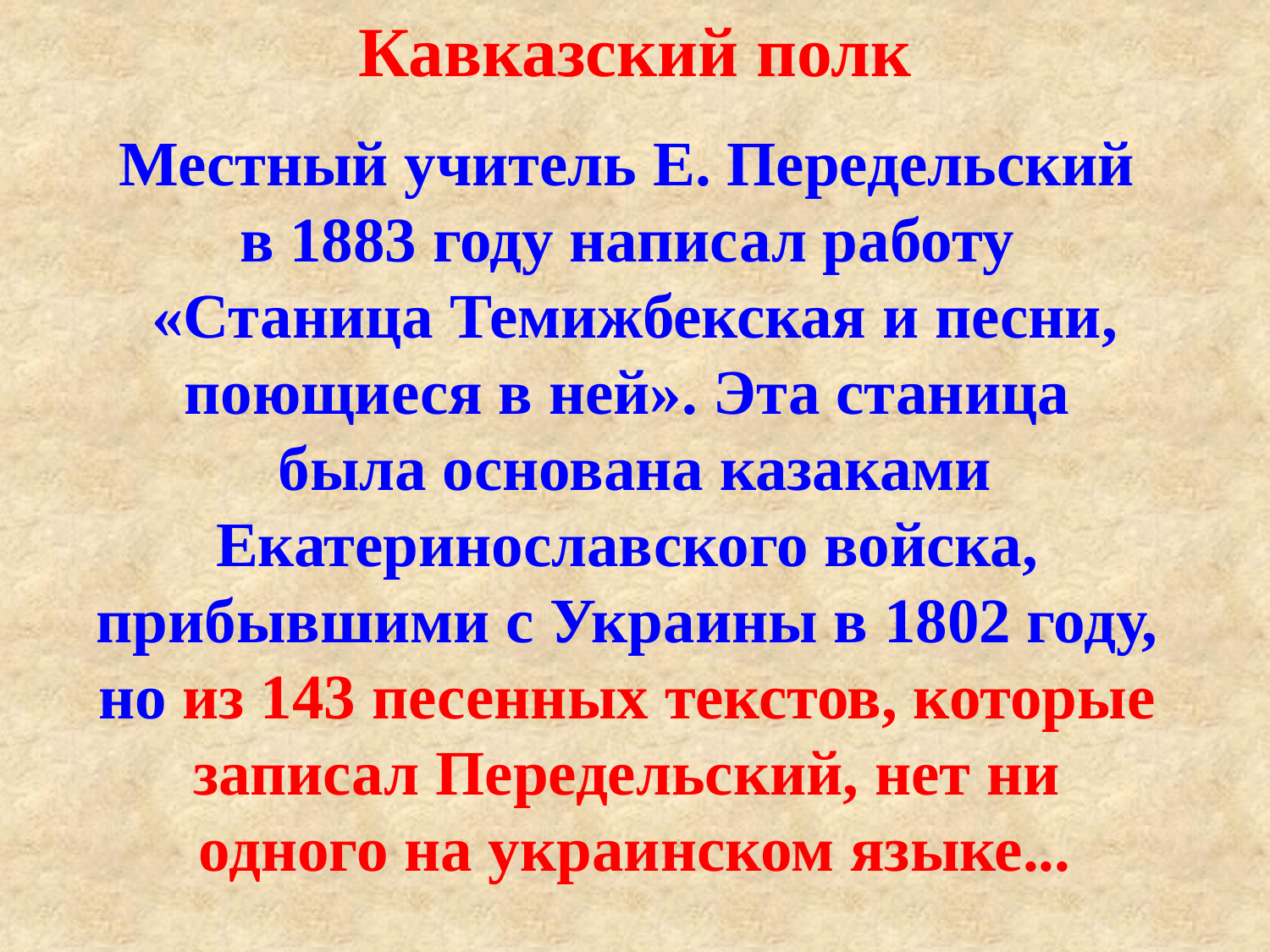

Кавказский полк
Местный учитель Е. Передельский
в 1883 году написал работу
«Станица Темижбекская и песни, поющиеся в ней». Эта станица
была основана казаками Екатеринославского войска,
прибывшими с Украины в 1802 году,
но из 143 песенных текстов, которые  записал Передельский, нет ни
одного на украинском языке...